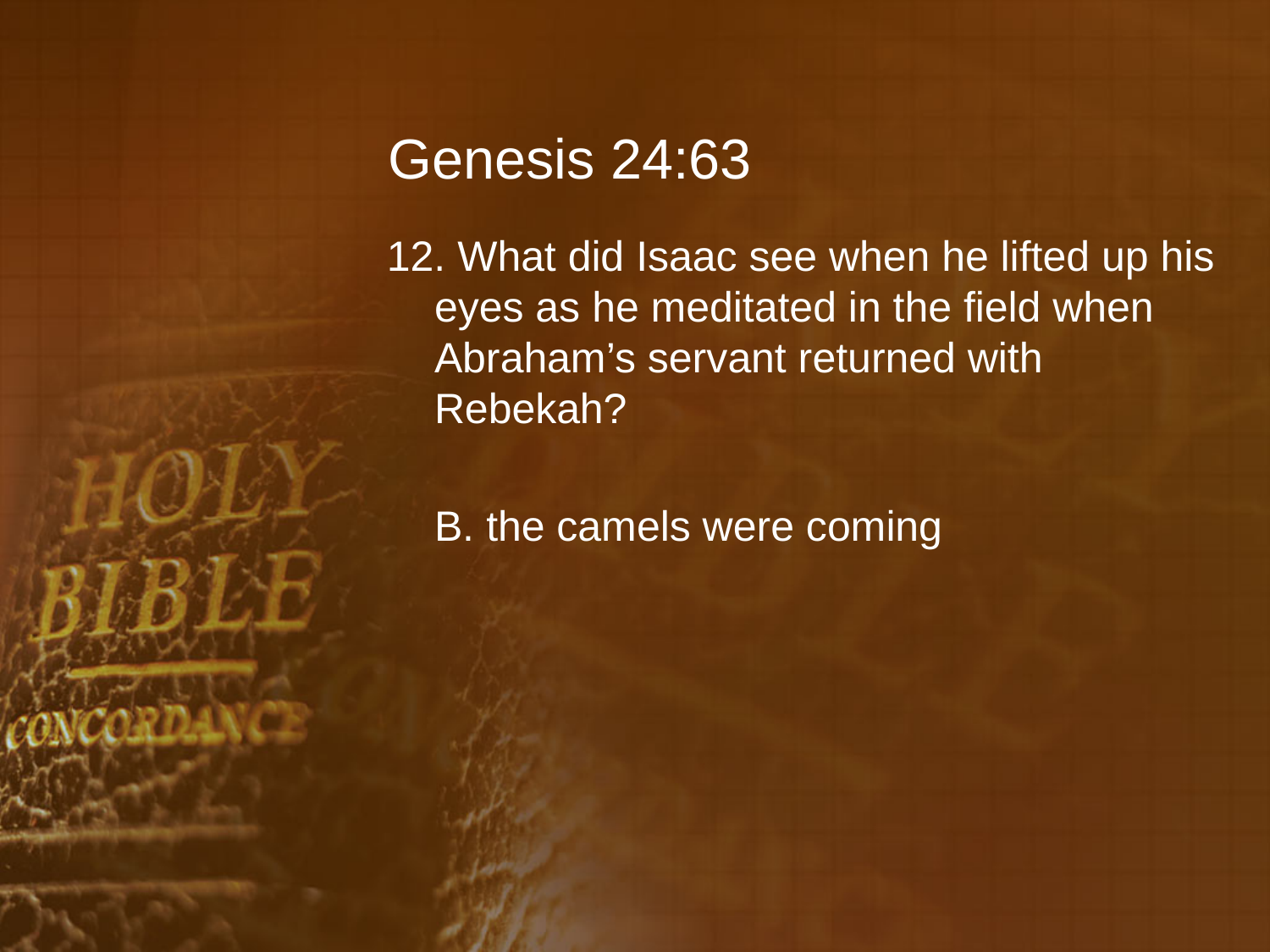

# Genesis 24:63
12. What did Isaac see when he lifted up his eyes as he meditated in the field when Abraham’s servant returned with Rebekah?

	B. the camels were coming